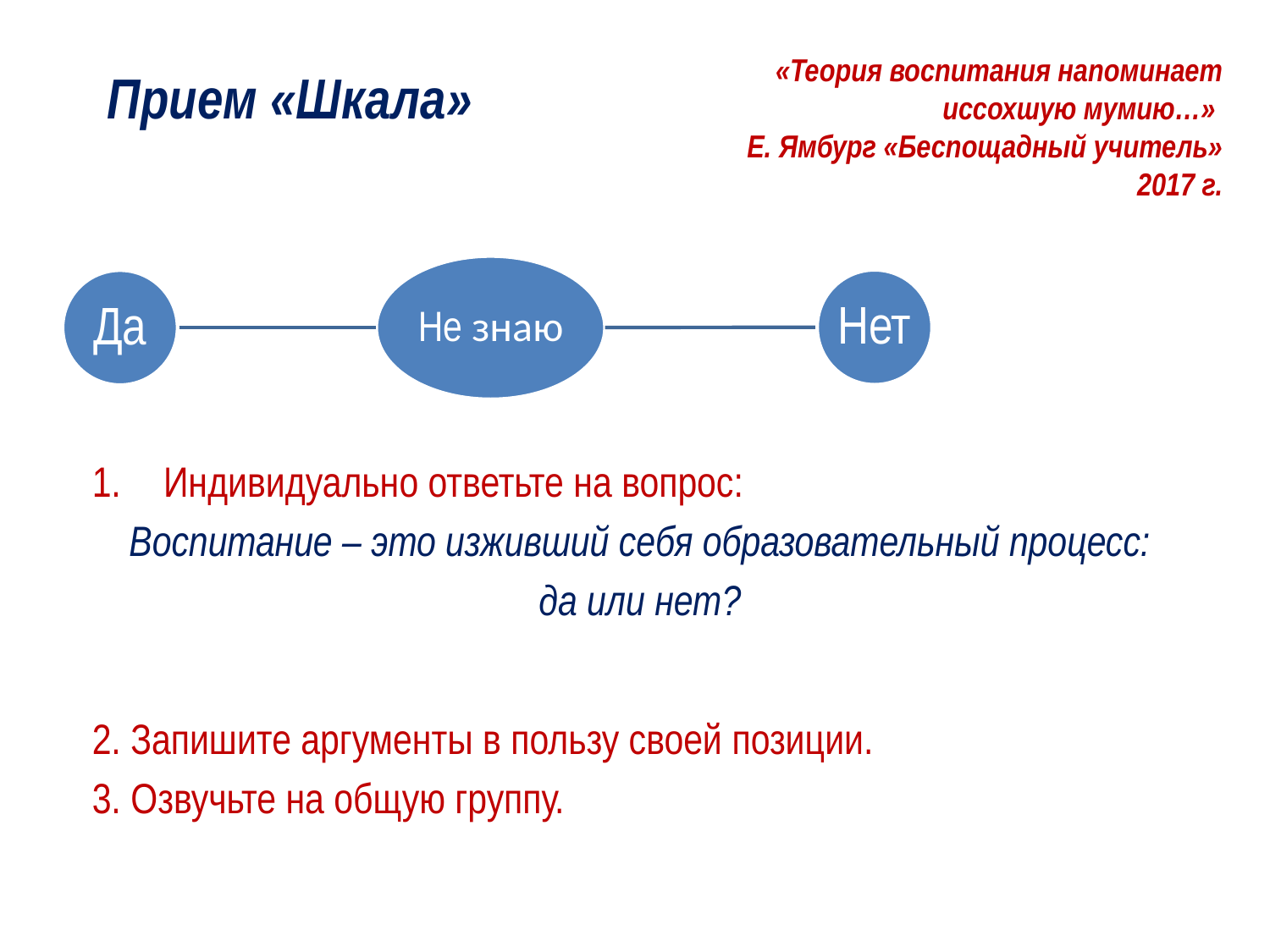

«Теория воспитания напоминает иссохшую мумию…»
Е. Ямбург «Беспощадный учитель» 2017 г.
Прием «Шкала»

Индивидуально ответьте на вопрос:
Воспитание – это изживший себя образовательный процесс:
да или нет?

2. Запишите аргументы в пользу своей позиции.
3. Озвучьте на общую группу.

Не знаю

Да

Нет